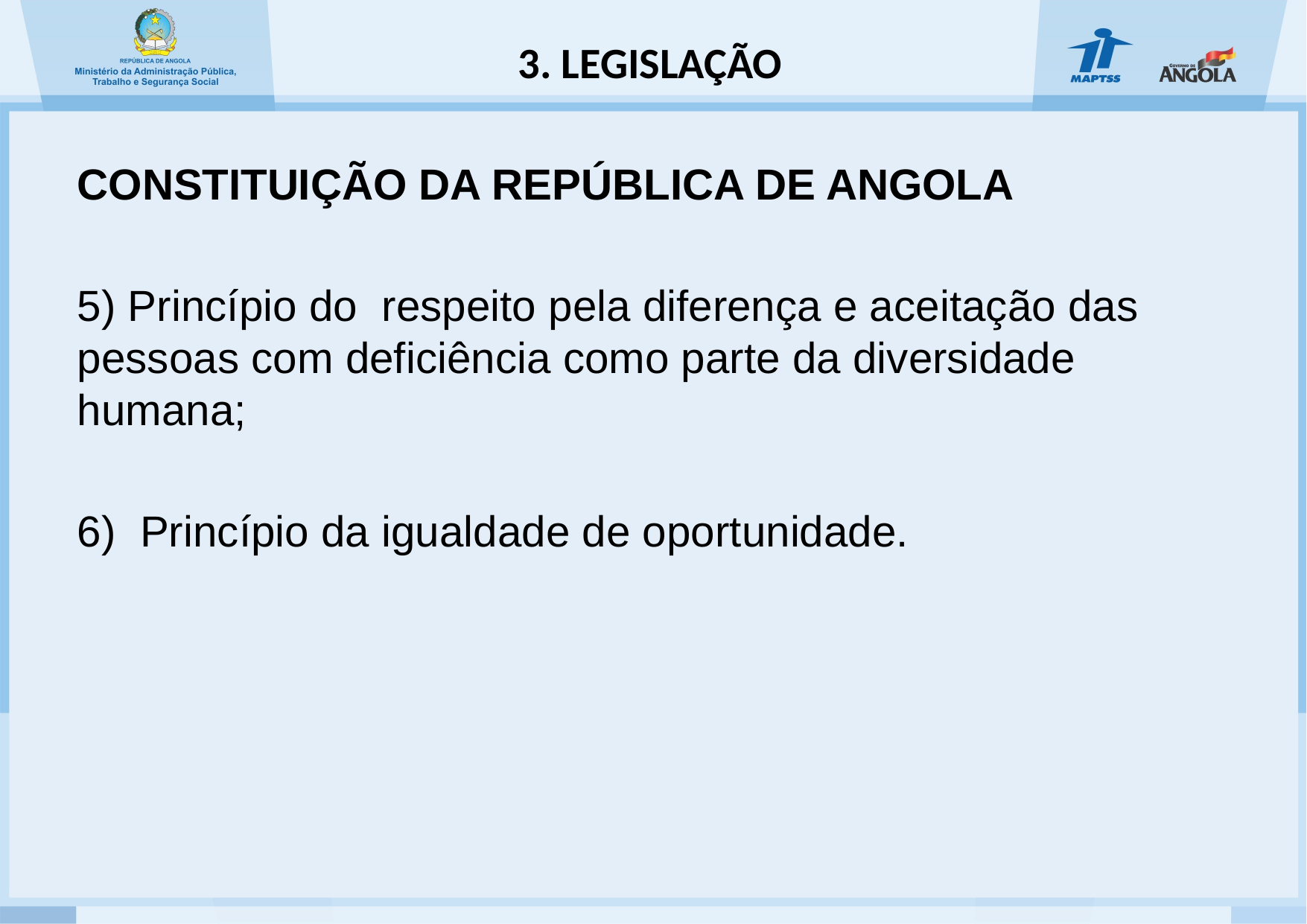

# 3. LEGISLAÇÃO
CONSTITUIÇÃO DA REPÚBLICA DE ANGOLA

5) Princípio do  respeito pela diferença e aceitação das pessoas com deficiência como parte da diversidade humana;

6)  Princípio da igualdade de oportunidade.